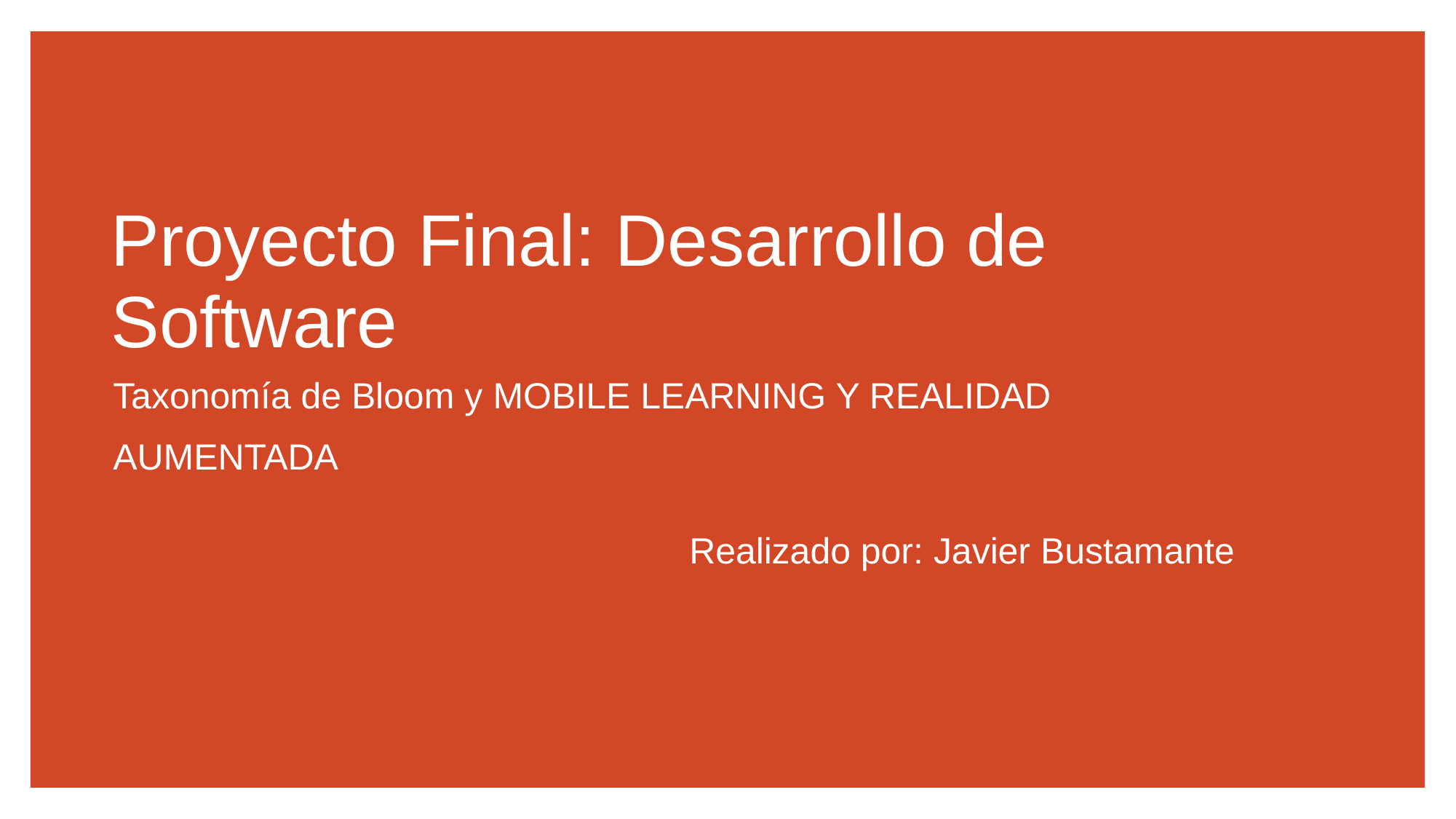

# Proyecto Final: Desarrollo de Software
Taxonomía de Bloom y MOBILE LEARNING Y REALIDAD AUMENTADA
Realizado por: Javier Bustamante